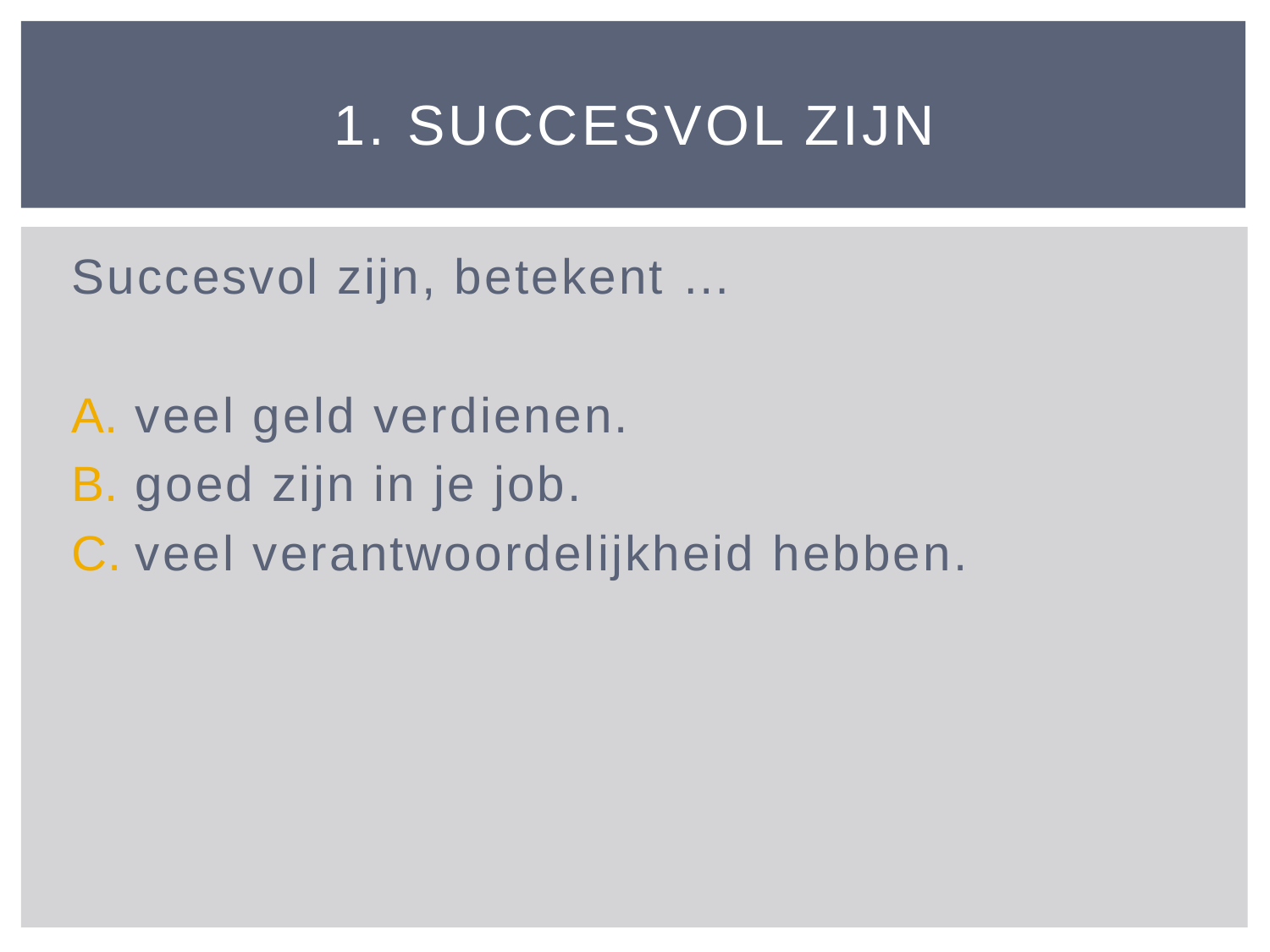

# 1. Succesvol zijn
Succesvol zijn, betekent …

veel geld verdienen.
goed zijn in je job.
veel verantwoordelijkheid hebben.